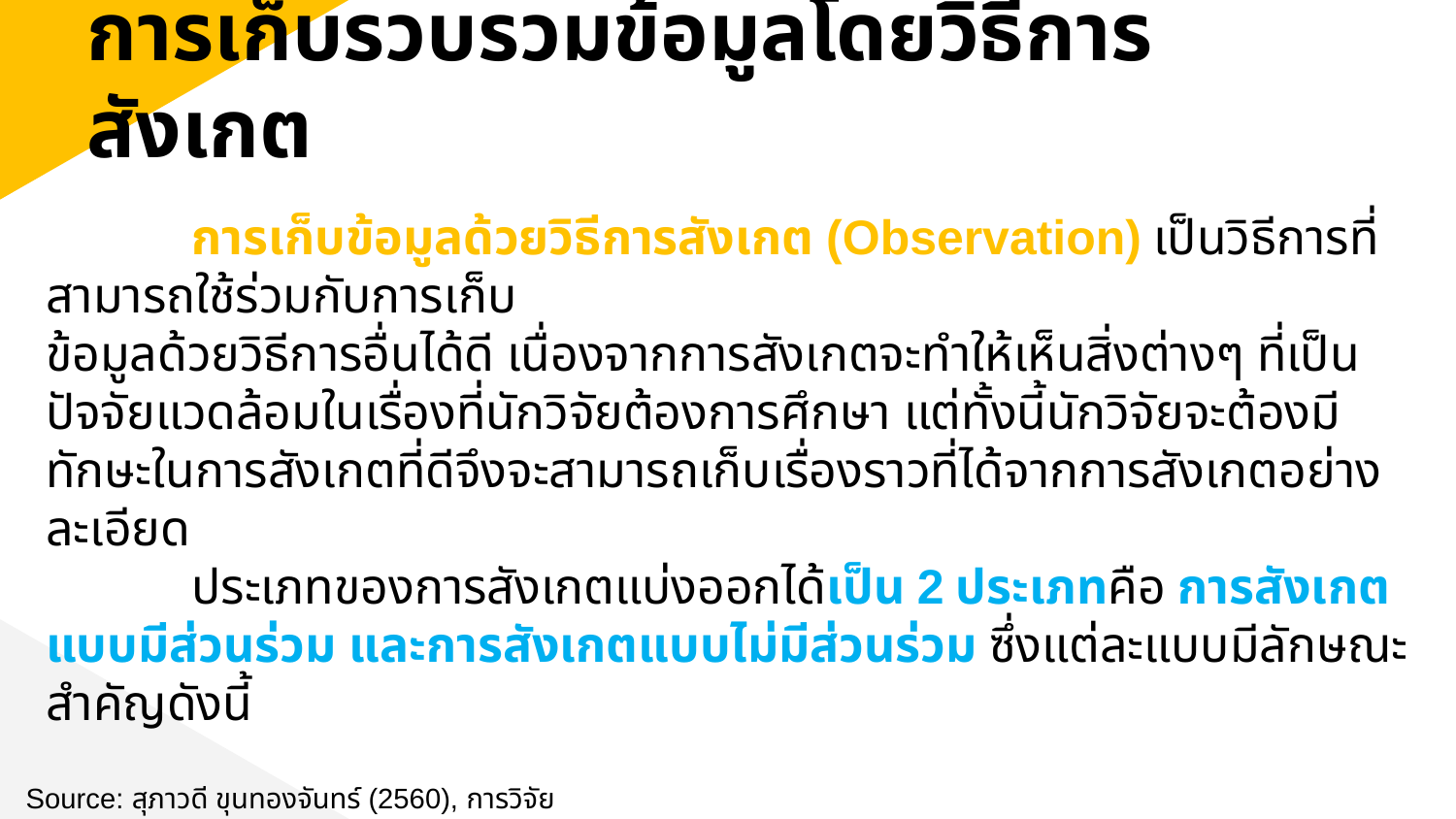

การเก็บรวบรวมข้อมูลโดยวิธีการสังเกต
	การเก็บข้อมูลด้วยวิธีการสังเกต (Observation) เป็นวิธีการที่สามารถใช้ร่วมกับการเก็บ
ข้อมูลด้วยวิธีการอื่นได้ดี เนื่องจากการสังเกตจะทำให้เห็นสิ่งต่างๆ ที่เป็นปัจจัยแวดล้อมในเรื่องที่นักวิจัยต้องการศึกษา แต่ทั้งนี้นักวิจัยจะต้องมีทักษะในการสังเกตที่ดีจึงจะสามารถเก็บเรื่องราวที่ได้จากการสังเกตอย่างละเอียด
	ประเภทของการสังเกตแบ่งออกได้เป็น 2 ประเภทคือ การสังเกตแบบมีส่วนร่วม และการสังเกตแบบไม่มีส่วนร่วม ซึ่งแต่ละแบบมีลักษณะสำคัญดังนี้
Source: สุภาวดี ขุนทองจันทร์ (2560), การวิจัยธุรกิจ